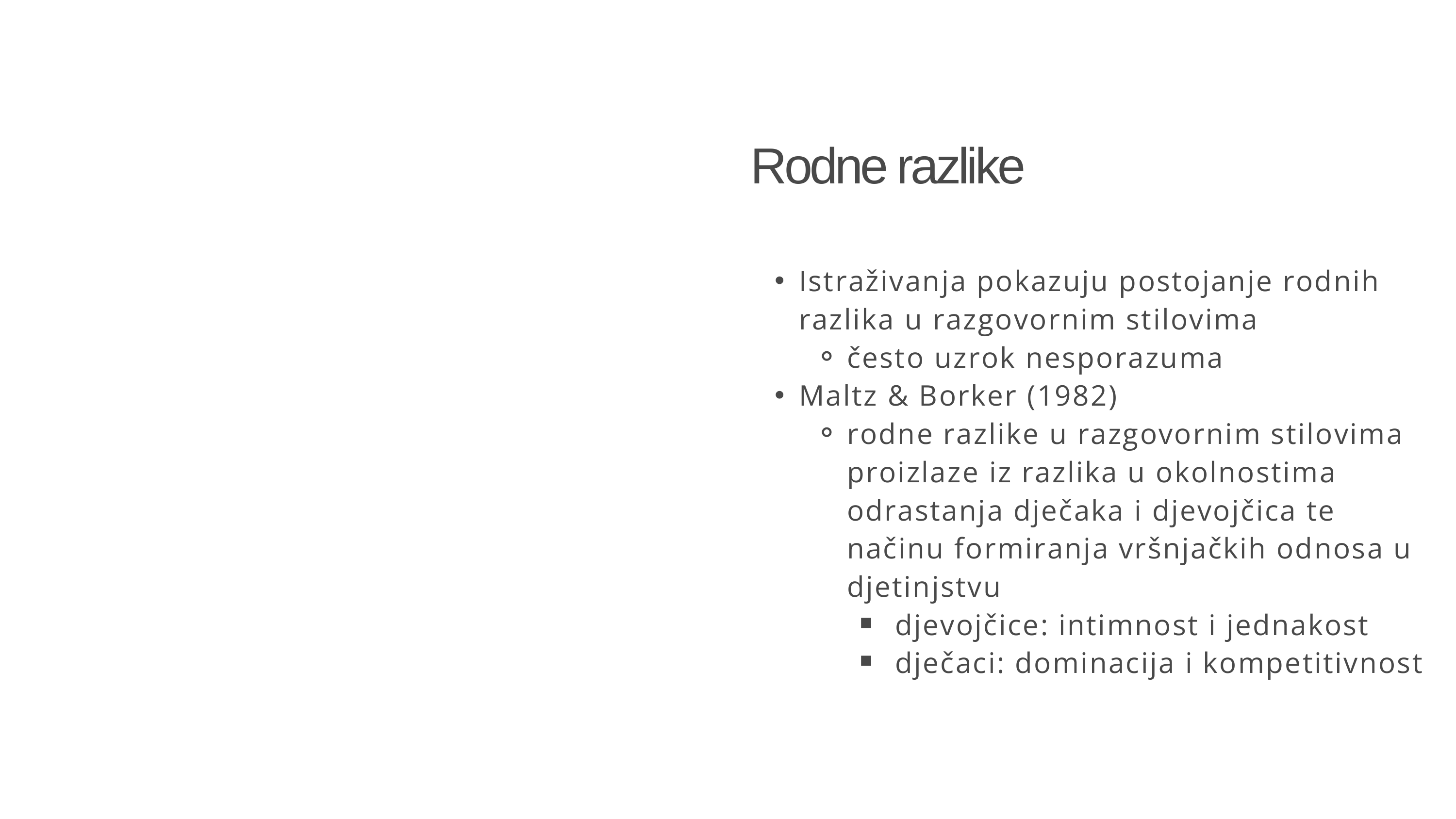

Rodne razlike
Istraživanja pokazuju postojanje rodnih razlika u razgovornim stilovima
često uzrok nesporazuma
Maltz & Borker (1982)
rodne razlike u razgovornim stilovima proizlaze iz razlika u okolnostima odrastanja dječaka i djevojčica te načinu formiranja vršnjačkih odnosa u djetinjstvu
djevojčice: intimnost i jednakost
dječaci: dominacija i kompetitivnost